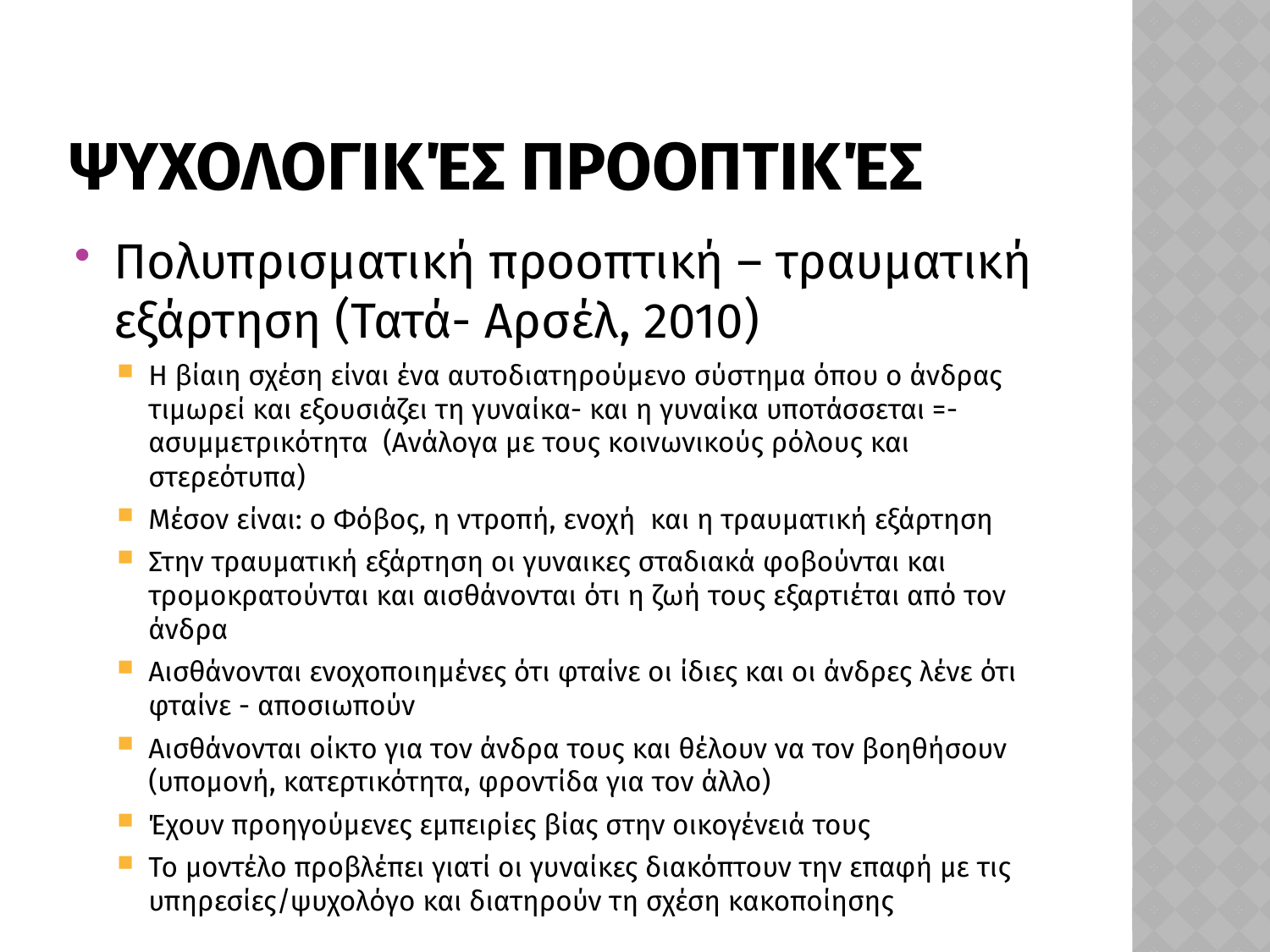

# Ψυχολογικές προοπτικές
Πολυπρισματική προοπτική – τραυματική εξάρτηση (Τατά- Αρσέλ, 2010)
H βίαιη σχέση είναι ένα αυτοδιατηρούμενο σύστημα όπου ο άνδρας τιμωρεί και εξουσιάζει τη γυναίκα- και η γυναίκα υποτάσσεται =- ασυμμετρικότητα  (Ανάλογα με τους κοινωνικούς ρόλους και στερεότυπα)
Μέσον είναι: ο Φόβος, η ντροπή, ενοχή  και η τραυματική εξάρτηση
Στην τραυματική εξάρτηση οι γυναικες σταδιακά φοβούνται και τρομοκρατούνται και αισθάνονται ότι η ζωή τους εξαρτιέται από τον άνδρα
Αισθάνονται ενοχοποιημένες ότι φταίνε οι ίδιες και οι άνδρες λένε ότι φταίνε - αποσιωπούν
Αισθάνονται οίκτο για τον άνδρα τους και θέλουν να τον βοηθήσουν (υπομονή, κατερτικότητα, φροντίδα για τον άλλο)
Έχουν προηγούμενες εμπειρίες βίας στην οικογένειά τους
Το μοντέλο προβλέπει γιατί οι γυναίκες διακόπτουν την επαφή με τις υπηρεσίες/ψυχολόγο και διατηρούν τη σχέση κακοποίησης